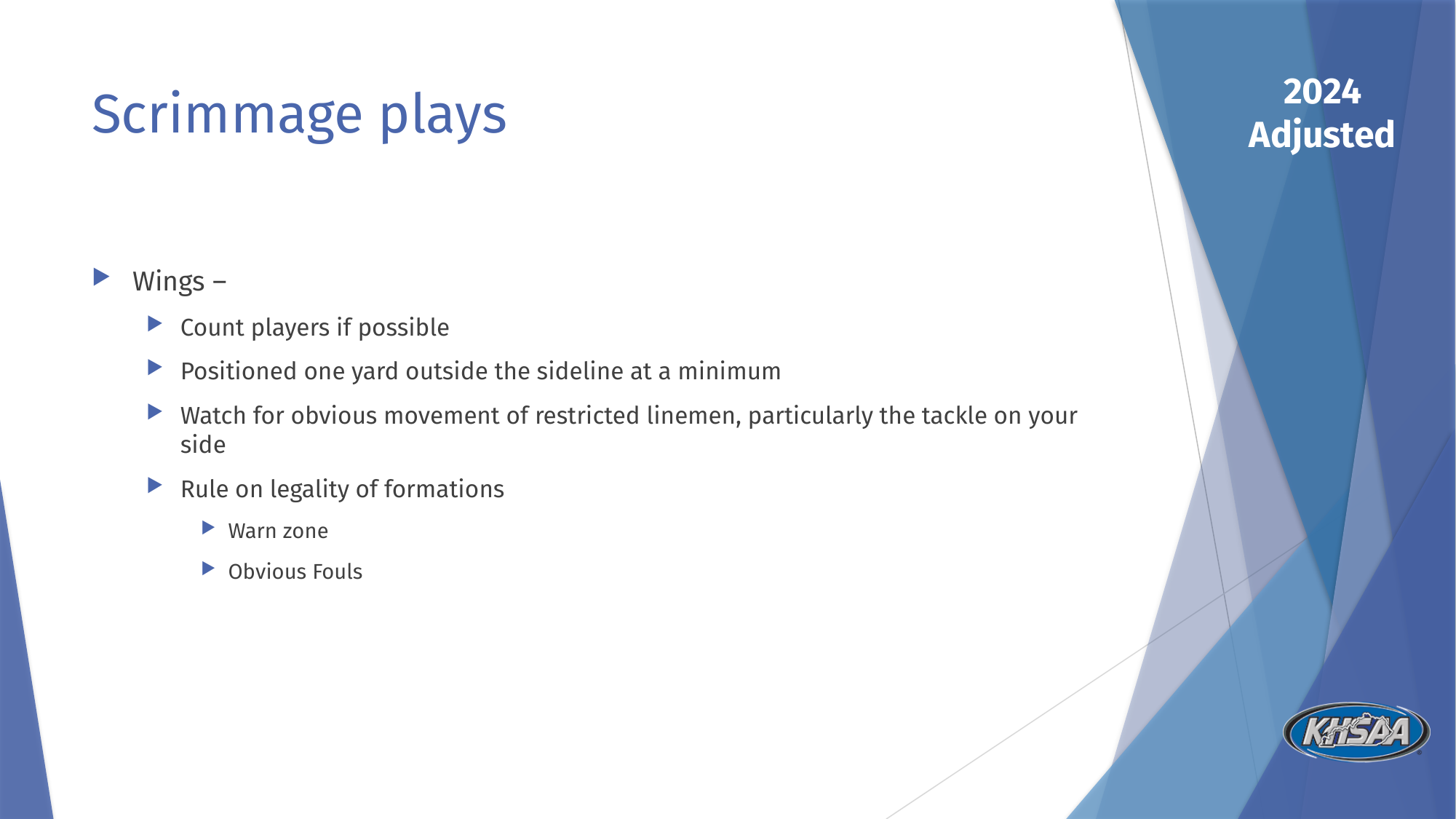

# Scrimmage plays
Wings –
Count players if possible
Positioned one yard outside the sideline at a minimum
Watch for obvious movement of restricted linemen, particularly the tackle on your side
Rule on legality of formations
Warn zone
Obvious Fouls